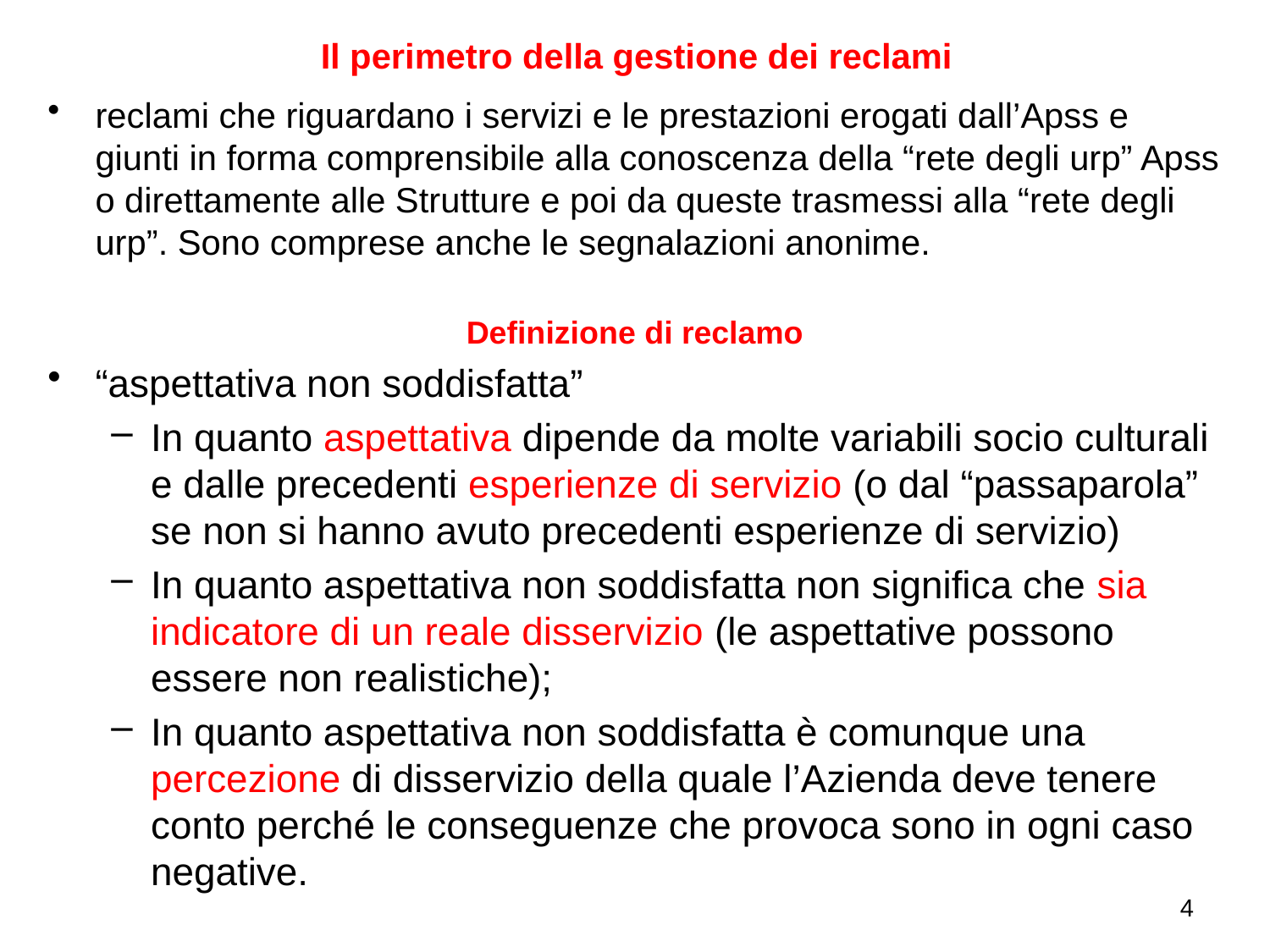

# Il perimetro della gestione dei reclami
reclami che riguardano i servizi e le prestazioni erogati dall’Apss e giunti in forma comprensibile alla conoscenza della “rete degli urp” Apss o direttamente alle Strutture e poi da queste trasmessi alla “rete degli urp”. Sono comprese anche le segnalazioni anonime.

Definizione di reclamo
“aspettativa non soddisfatta”
In quanto aspettativa dipende da molte variabili socio culturali e dalle precedenti esperienze di servizio (o dal “passaparola” se non si hanno avuto precedenti esperienze di servizio)
In quanto aspettativa non soddisfatta non significa che sia indicatore di un reale disservizio (le aspettative possono essere non realistiche);
In quanto aspettativa non soddisfatta è comunque una percezione di disservizio della quale l’Azienda deve tenere conto perché le conseguenze che provoca sono in ogni caso negative.
4